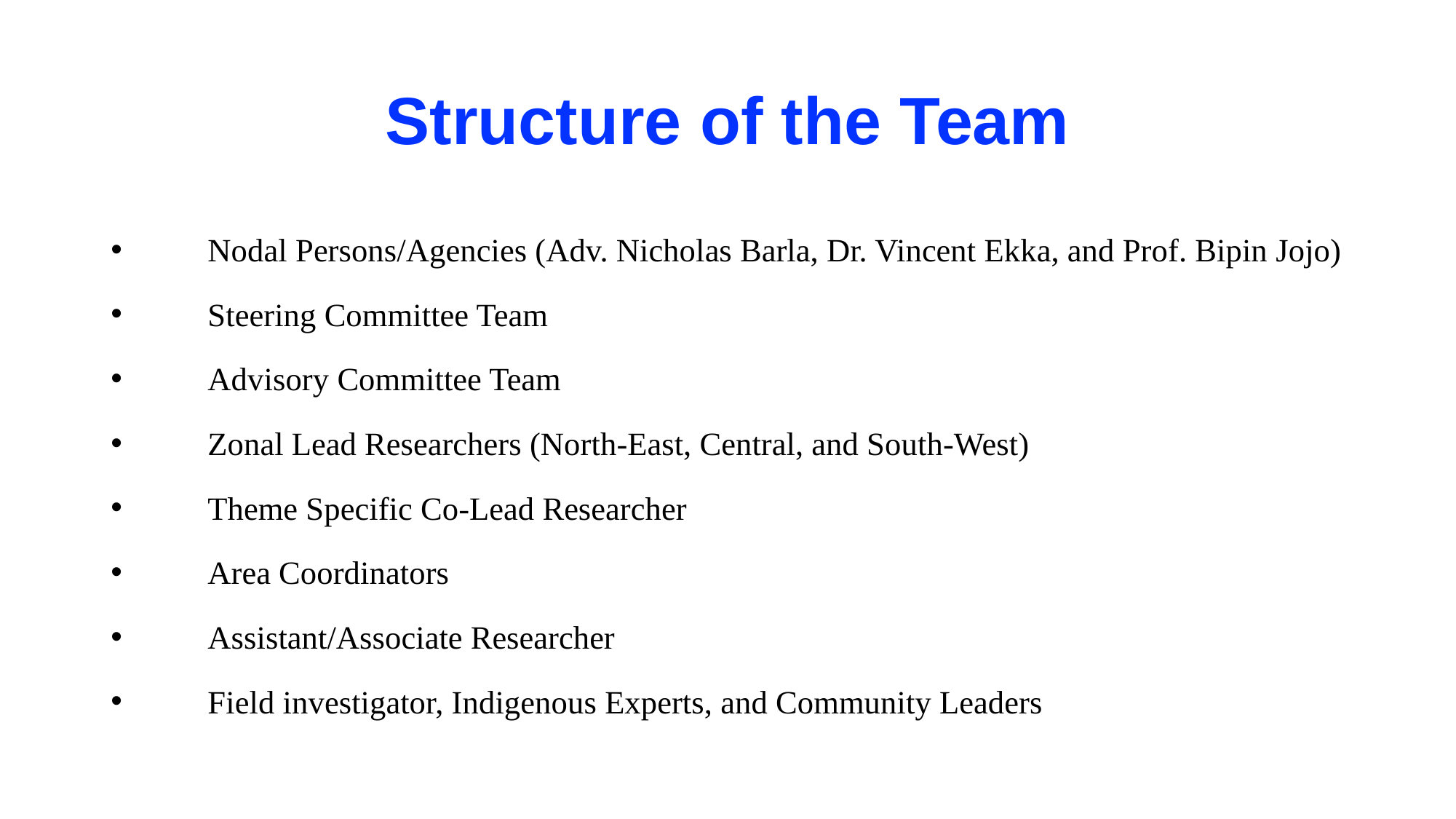

# Structure of the Team
Nodal Persons/Agencies (Adv. Nicholas Barla, Dr. Vincent Ekka, and Prof. Bipin Jojo)
Steering Committee Team
Advisory Committee Team
Zonal Lead Researchers (North-East, Central, and South-West)
Theme Specific Co-Lead Researcher
Area Coordinators
Assistant/Associate Researcher
Field investigator, Indigenous Experts, and Community Leaders